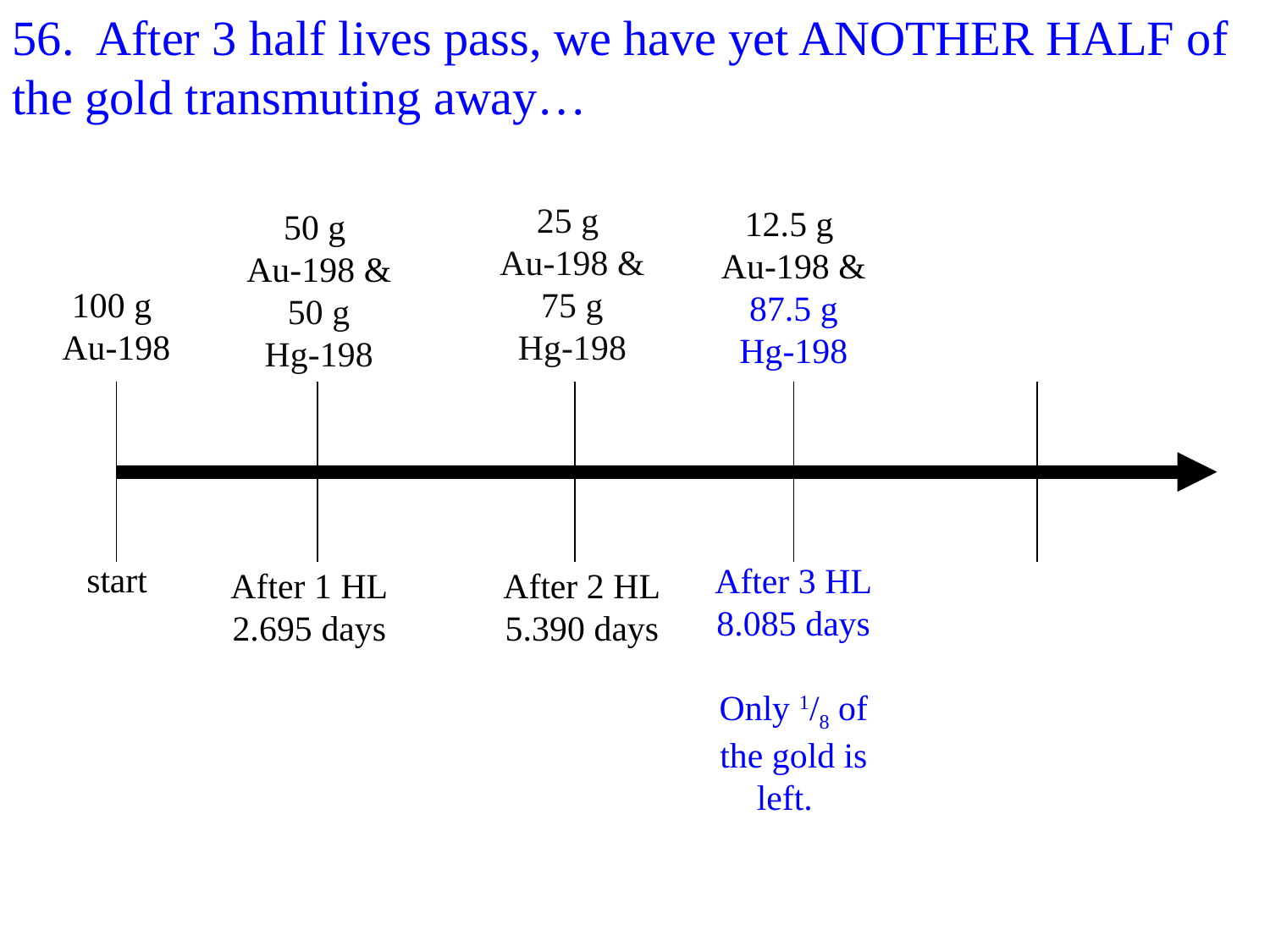

56.  After 3 half lives pass, we have yet ANOTHER HALF of the gold transmuting away…
25 g
Au-198 & 75 g
Hg-198
12.5 g
Au-198 & 87.5 g
Hg-198
50 g
Au-198 & 50 g
Hg-198
100 g
Au-198
start
After 3 HL
8.085 days

Only 1/8 of the gold is left.
After 2 HL
5.390 days
After 1 HL
2.695 days